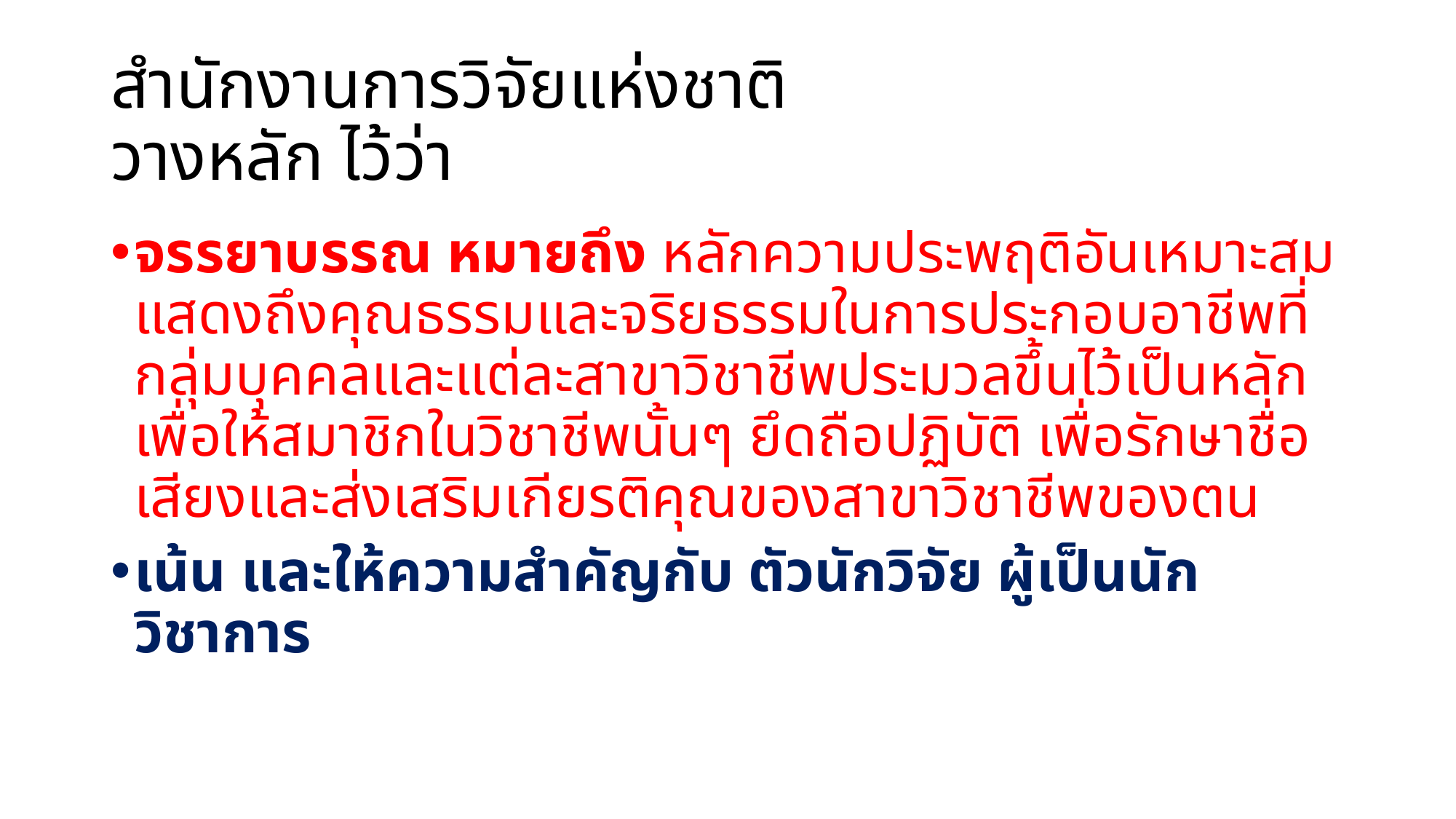

# สำนักงานการวิจัยแห่งชาติ วางหลัก ไว้ว่า
จรรยาบรรณ หมายถึง หลักความประพฤติอันเหมาะสม แสดงถึงคุณธรรมและจริยธรรมในการประกอบอาชีพที่กลุ่มบุคคลและแต่ละสาขาวิชาชีพประมวลขึ้นไว้เป็นหลักเพื่อให้สมาชิกในวิชาชีพนั้นๆ ยึดถือปฏิบัติ เพื่อรักษาชื่อเสียงและส่งเสริมเกียรติคุณของสาขาวิชาชีพของตน
เน้น และให้ความสำคัญกับ ตัวนักวิจัย ผู้เป็นนักวิชาการ